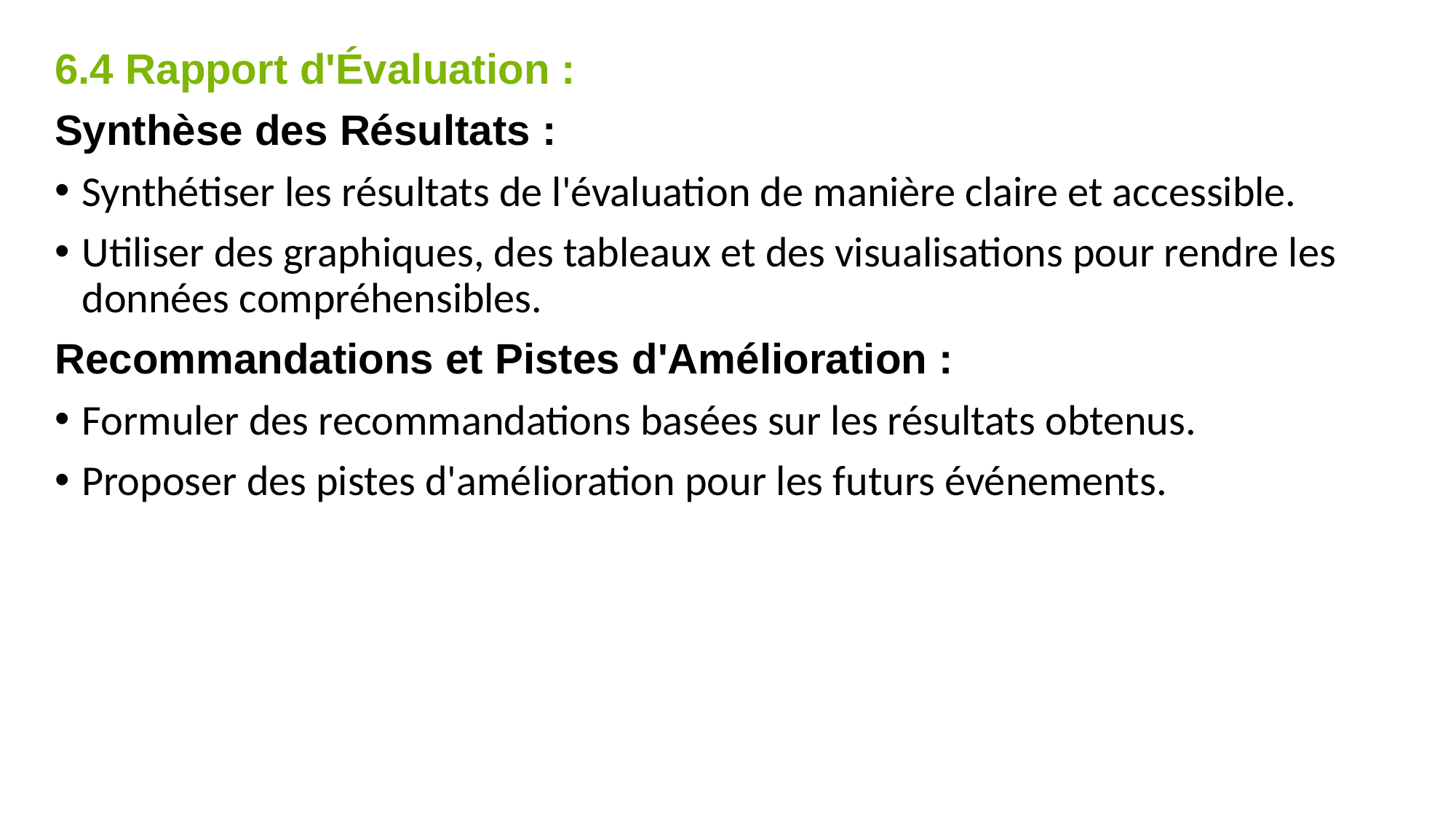

6.4 Rapport d'Évaluation :
Synthèse des Résultats :
Synthétiser les résultats de l'évaluation de manière claire et accessible.
Utiliser des graphiques, des tableaux et des visualisations pour rendre les données compréhensibles.
Recommandations et Pistes d'Amélioration :
Formuler des recommandations basées sur les résultats obtenus.
Proposer des pistes d'amélioration pour les futurs événements.